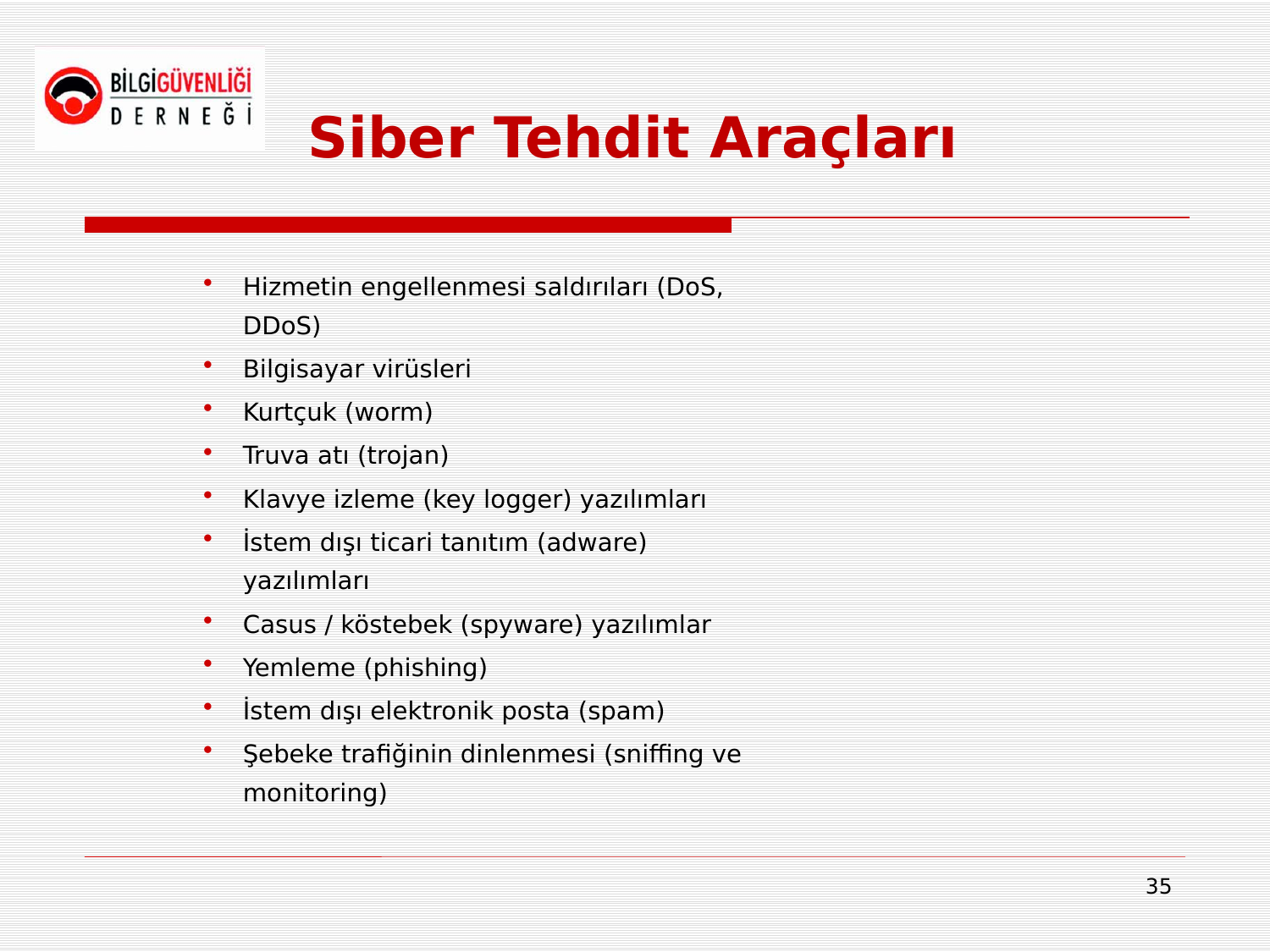

# Siber Tehdit Araçları
Hizmetin engellenmesi saldırıları (DoS, DDoS)
Bilgisayar virüsleri
Kurtçuk (worm)
Truva atı (trojan)
Klavye izleme (key logger) yazılımları
İstem dışı ticari tanıtım (adware) yazılımları
Casus / köstebek (spyware) yazılımlar
Yemleme (phishing)
İstem dışı elektronik posta (spam)
Şebeke trafiğinin dinlenmesi (sniffing ve monitoring)
35